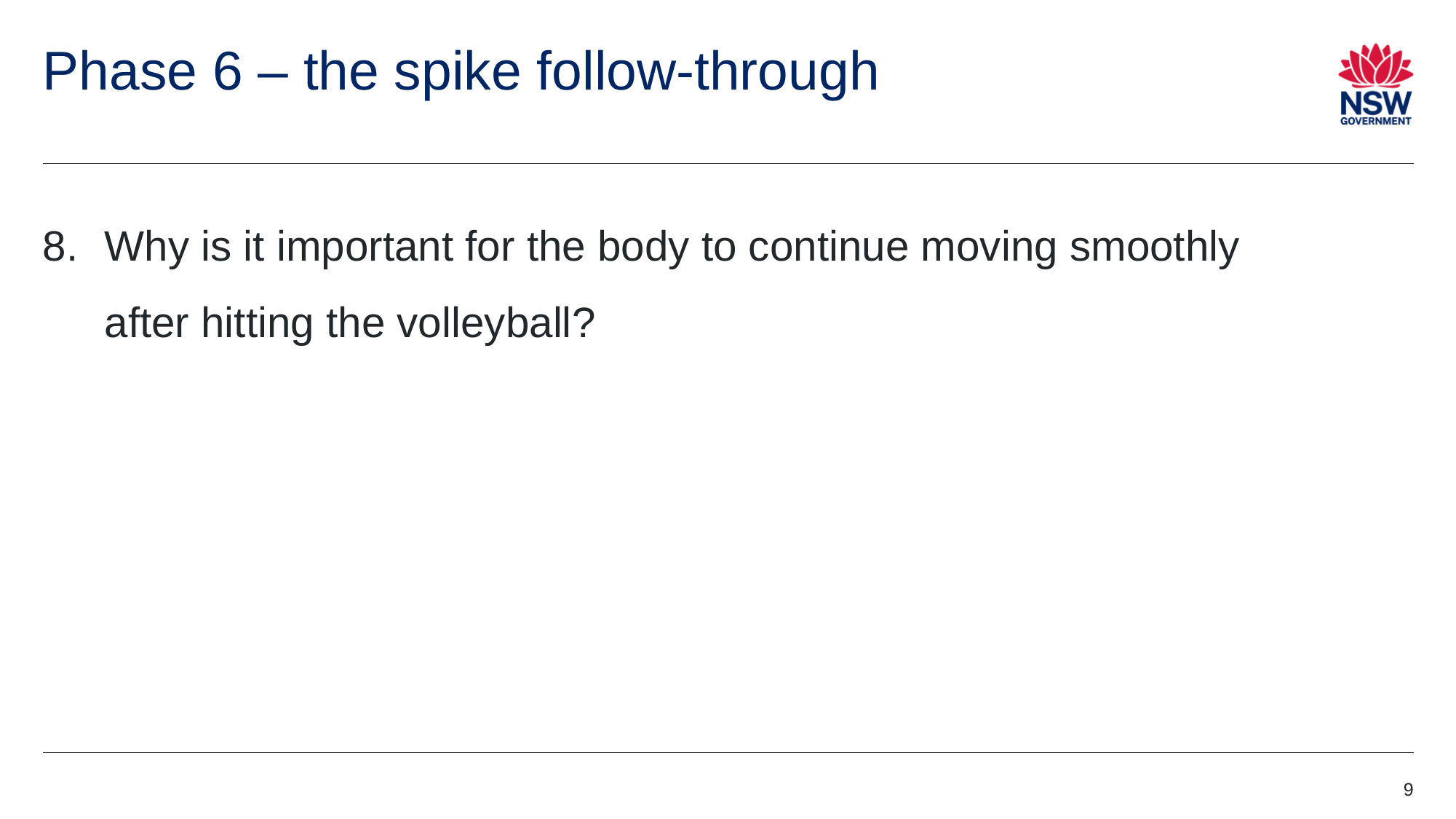

# Phase 6 – the spike follow-through

Why is it important for the body to continue moving smoothly after hitting the volleyball?

9